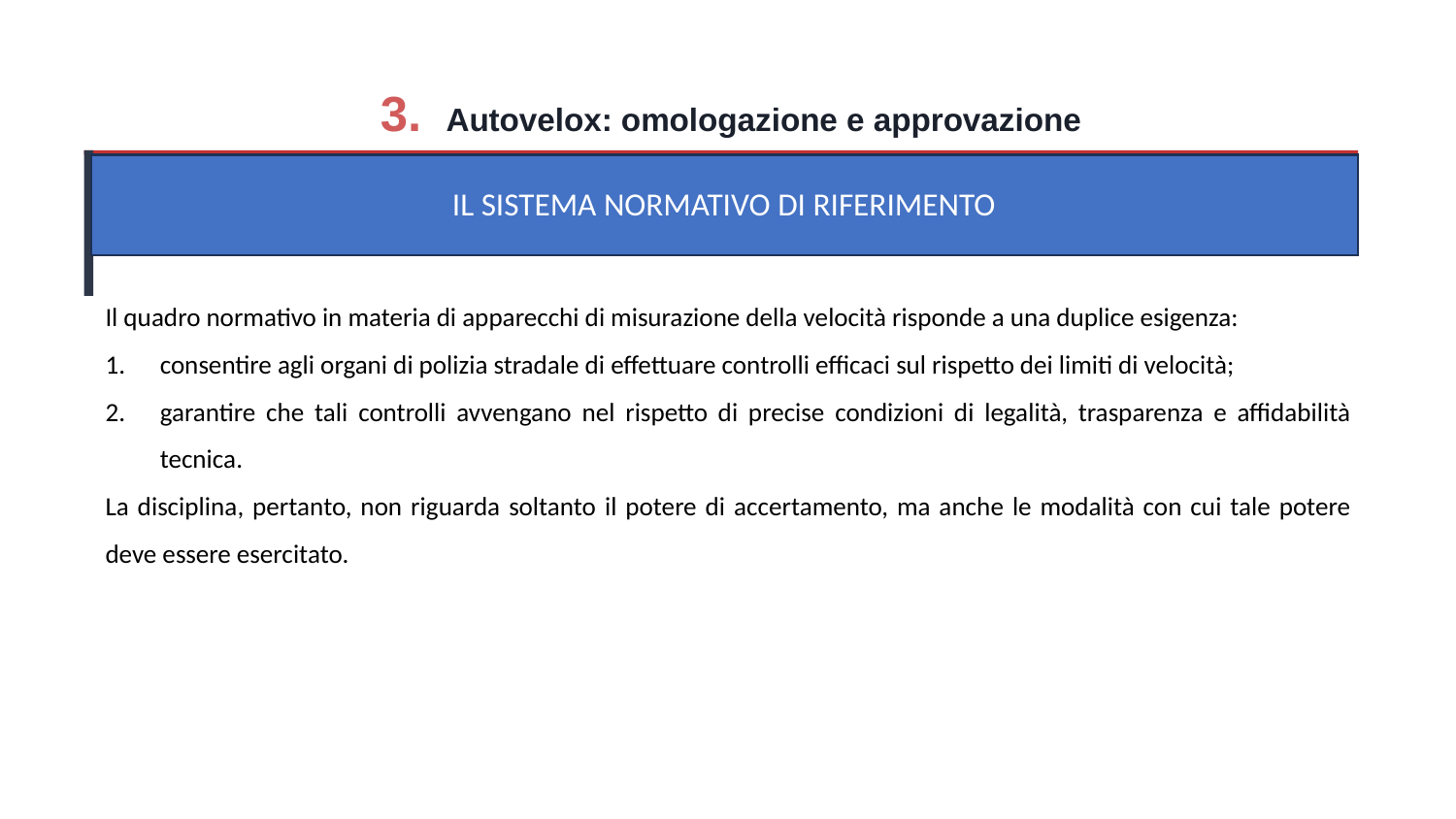

3. Autovelox: omologazione e approvazione

IL SISTEMA NORMATIVO DI RIFERIMENTO

Il quadro normativo in materia di apparecchi di misurazione della velocità risponde a una duplice esigenza:
consentire agli organi di polizia stradale di effettuare controlli efficaci sul rispetto dei limiti di velocità;
garantire che tali controlli avvengano nel rispetto di precise condizioni di legalità, trasparenza e affidabilità tecnica.
La disciplina, pertanto, non riguarda soltanto il potere di accertamento, ma anche le modalità con cui tale potere deve essere esercitato.